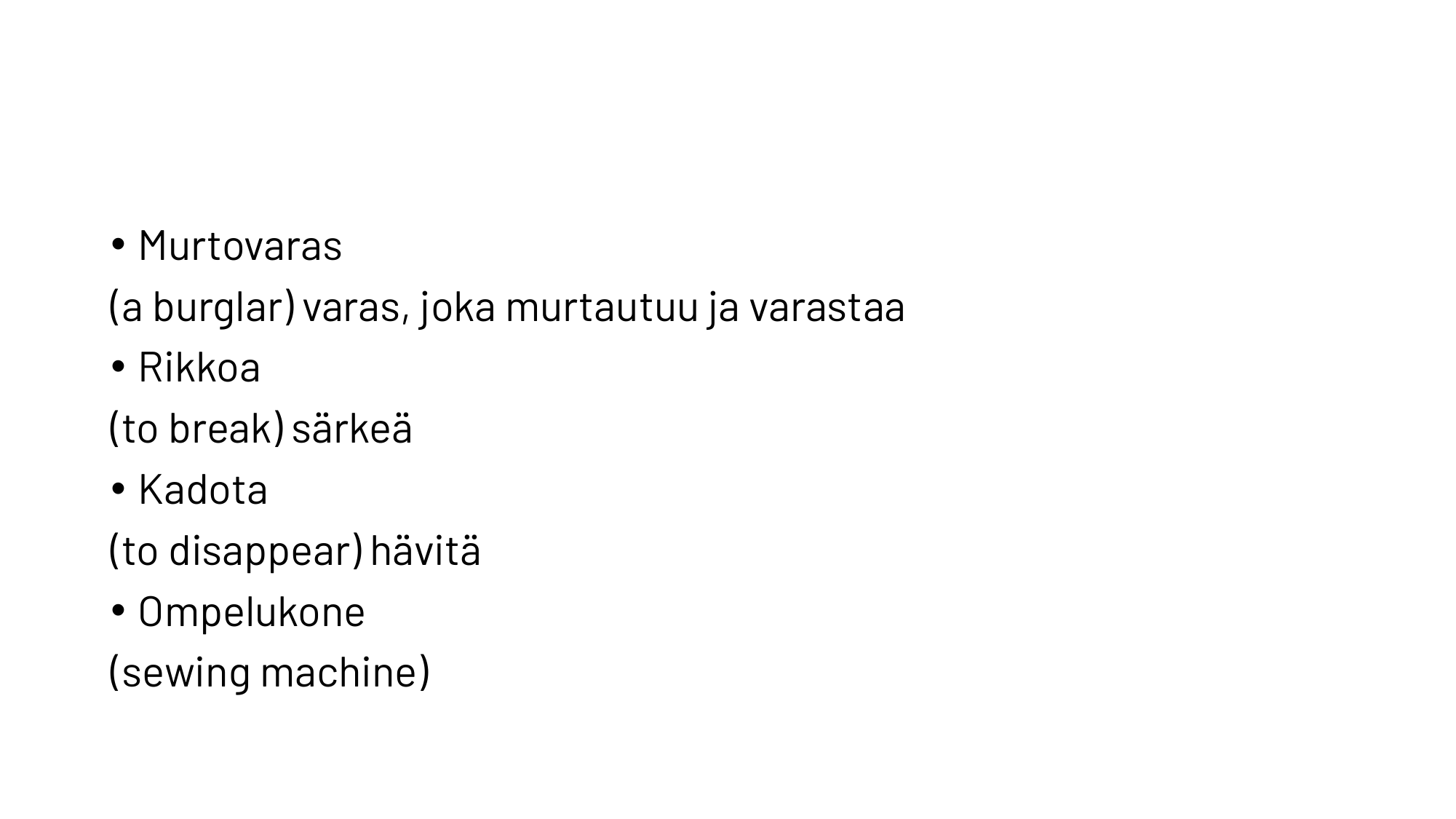

#
Murtovaras
(a burglar) varas, joka murtautuu ja varastaa
Rikkoa
(to break) särkeä
Kadota
(to disappear) hävitä
Ompelukone
(sewing machine)